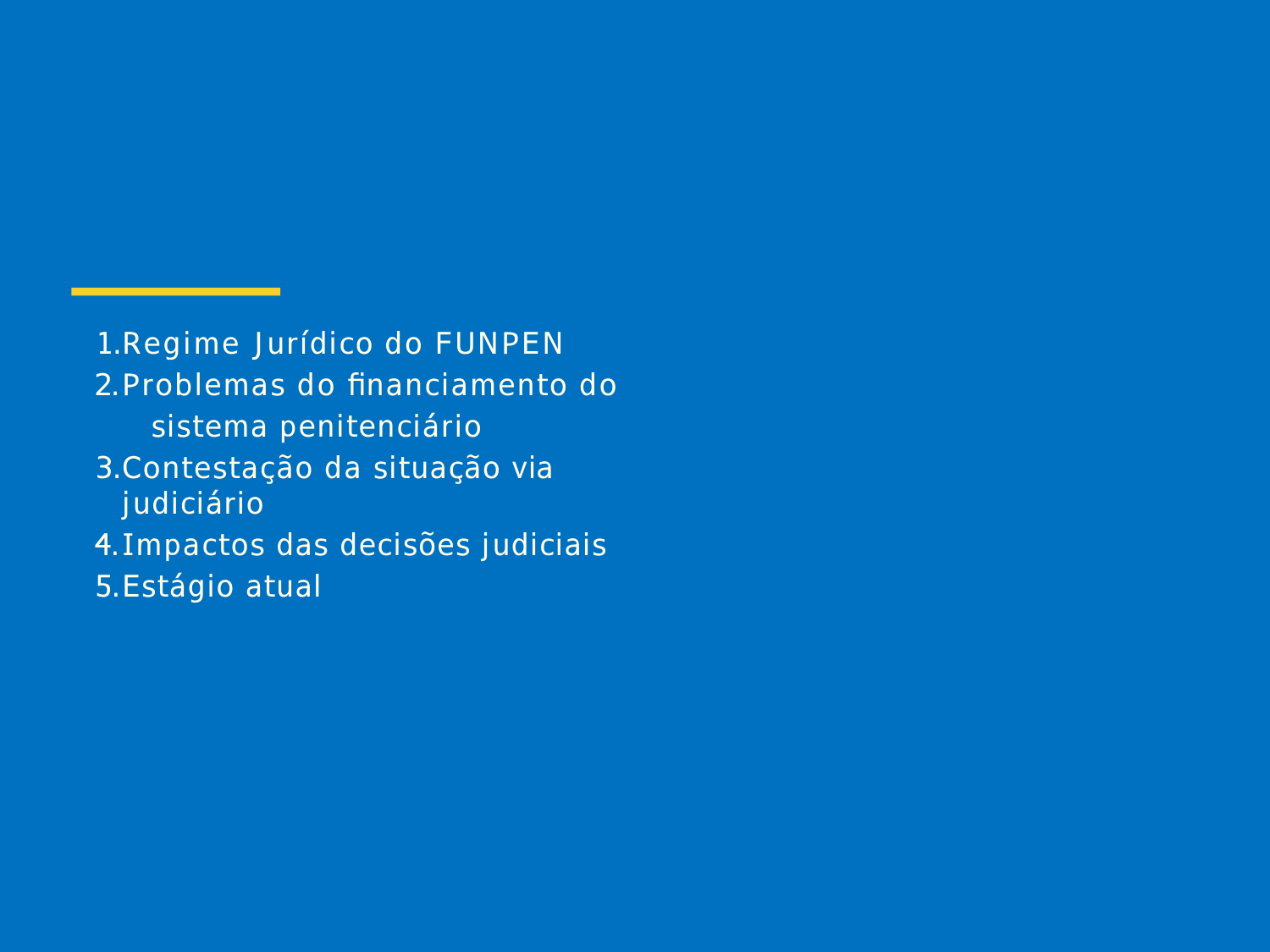

Regime Jurídico do FUNPEN
Problemas do financiamento do 	sistema penitenciário
Contestação da situação via judiciário
Impactos das decisões judiciais
Estágio atual